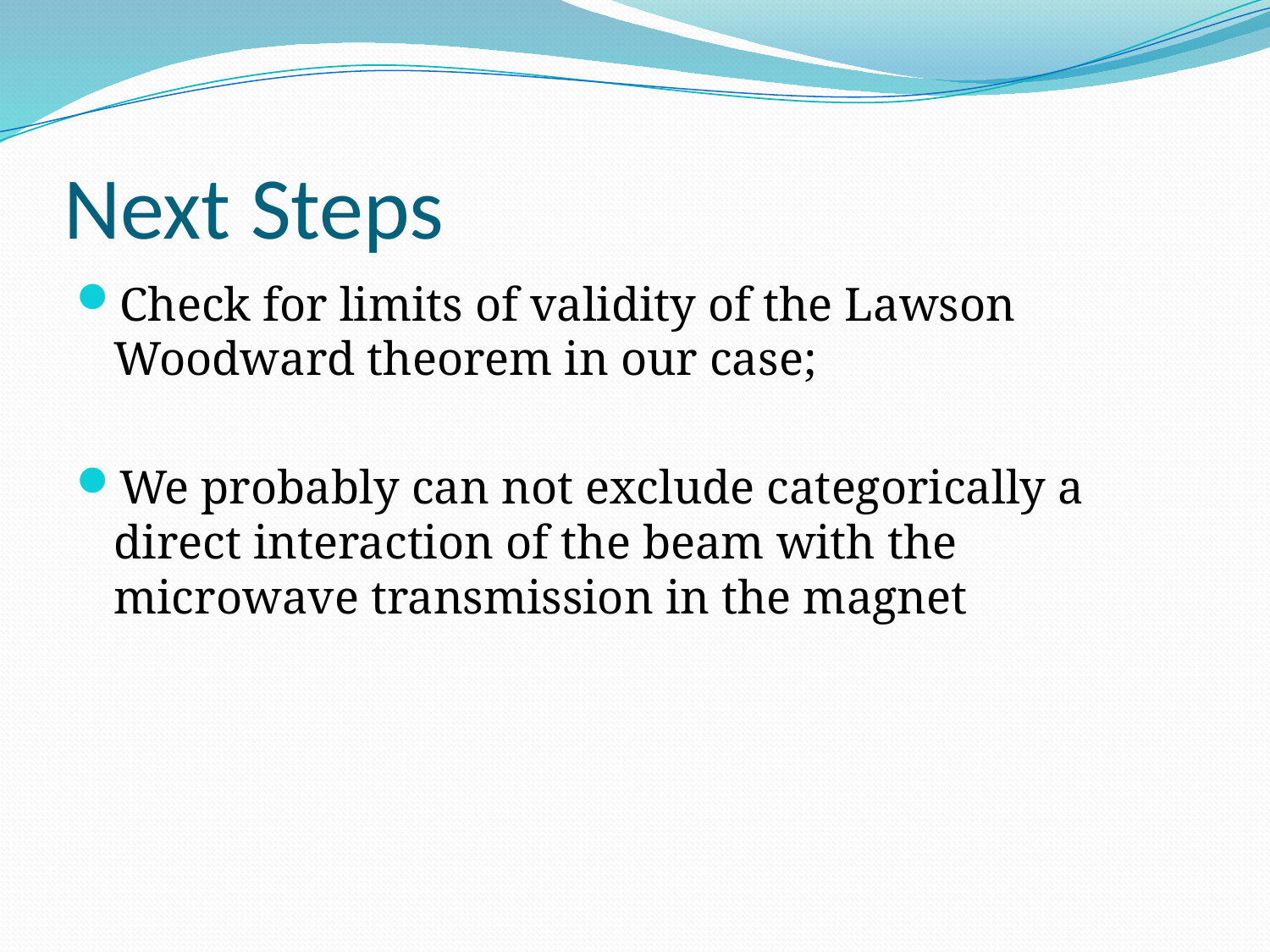

# Next Steps
Check for limits of validity of the Lawson Woodward theorem in our case;

We probably can not exclude categorically a direct interaction of the beam with the microwave transmission in the magnet